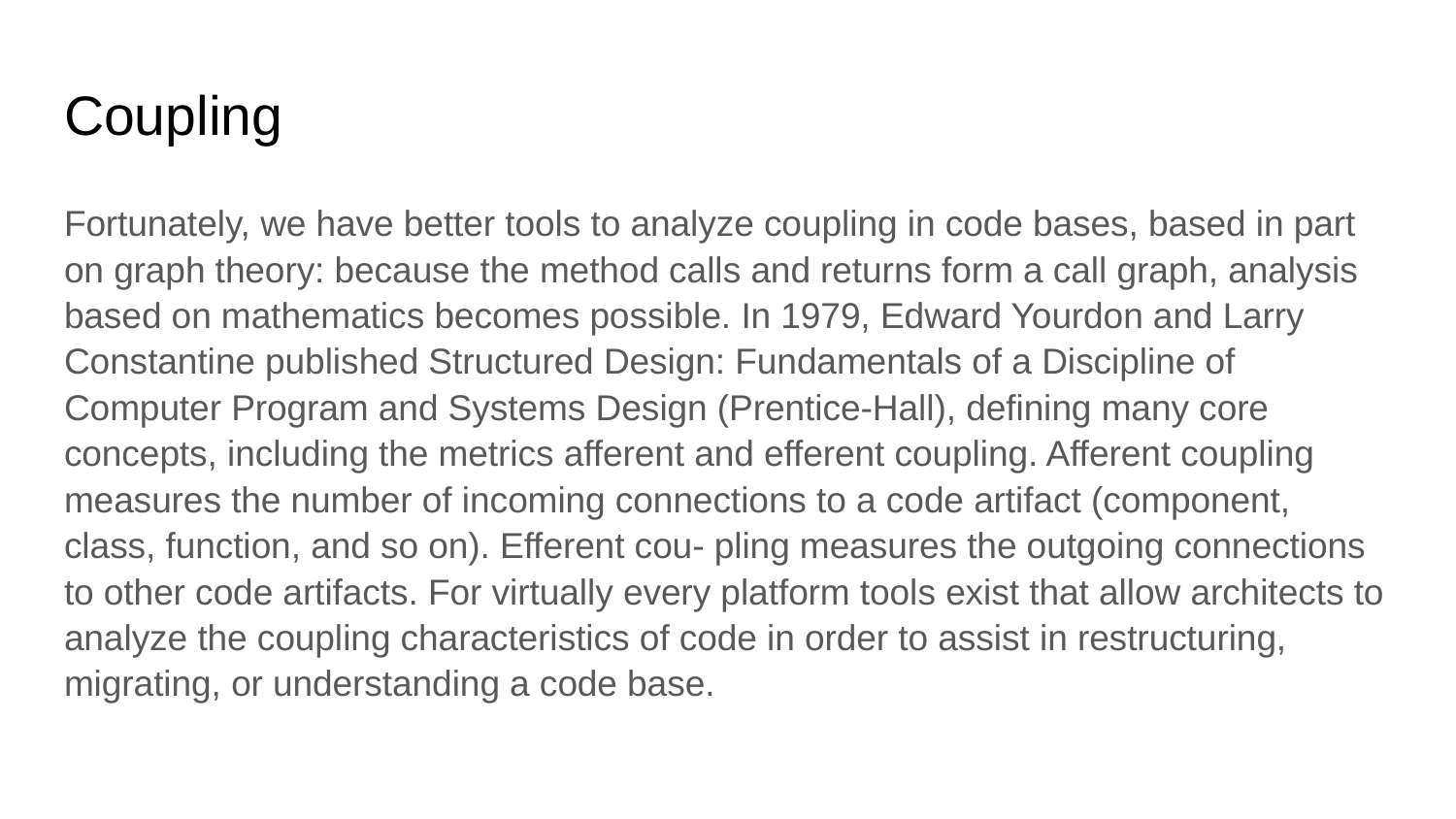

# Coupling
Fortunately, we have better tools to analyze coupling in code bases, based in part on graph theory: because the method calls and returns form a call graph, analysis based on mathematics becomes possible. In 1979, Edward Yourdon and Larry Constantine published Structured Design: Fundamentals of a Discipline of Computer Program and Systems Design (Prentice-Hall), defining many core concepts, including the metrics afferent and efferent coupling. Afferent coupling measures the number of incoming connections to a code artifact (component, class, function, and so on). Efferent cou‐ pling measures the outgoing connections to other code artifacts. For virtually every platform tools exist that allow architects to analyze the coupling characteristics of code in order to assist in restructuring, migrating, or understanding a code base.